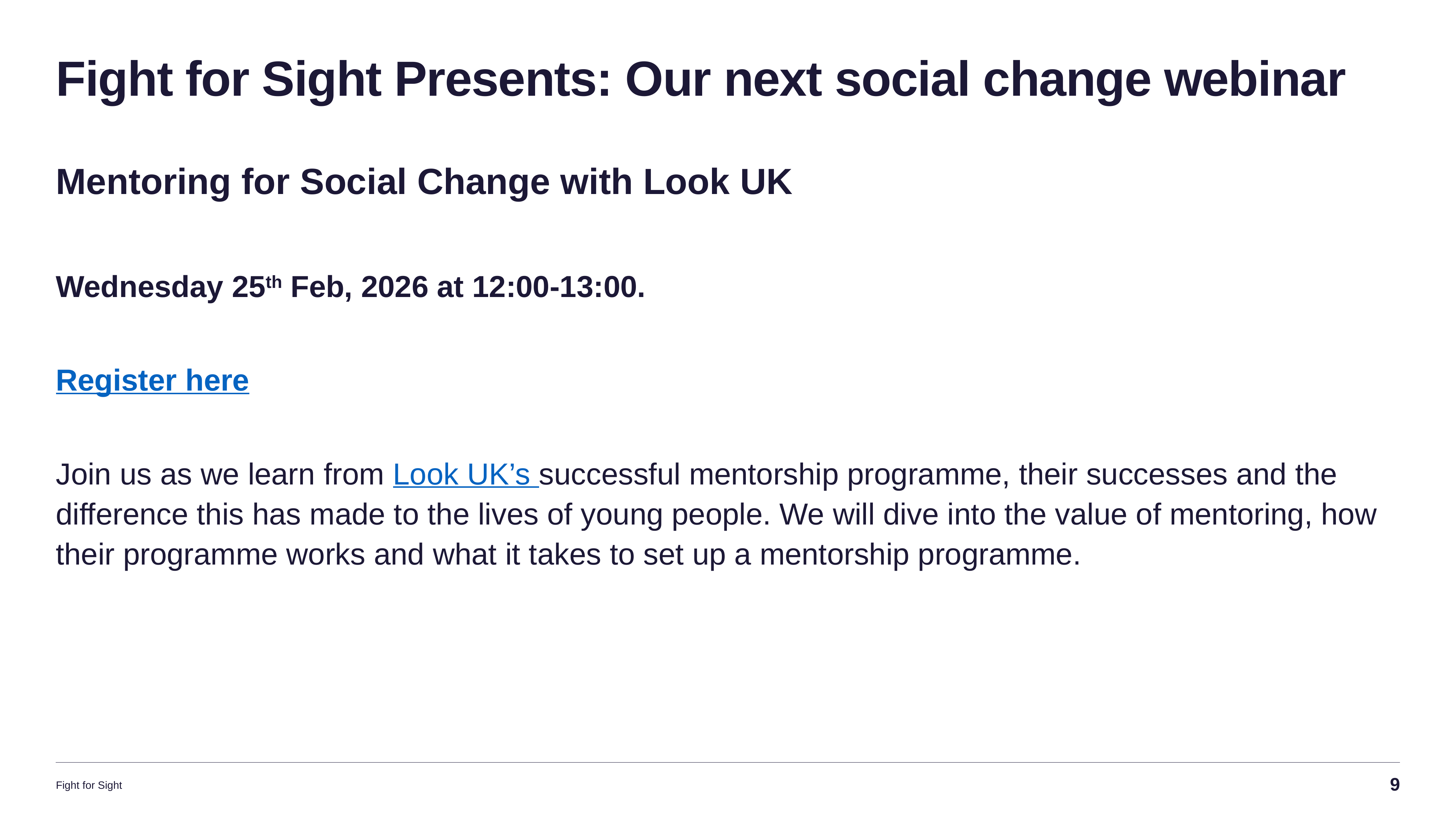

# Fight for Sight Presents: Our next social change webinar
Mentoring for Social Change with Look UK

Wednesday 25th Feb, 2026 at 12:00-13:00.

Register here

Join us as we learn from Look UK’s successful mentorship programme, their successes and the difference this has made to the lives of young people. We will dive into the value of mentoring, how their programme works and what it takes to set up a mentorship programme.

9
Fight for Sight